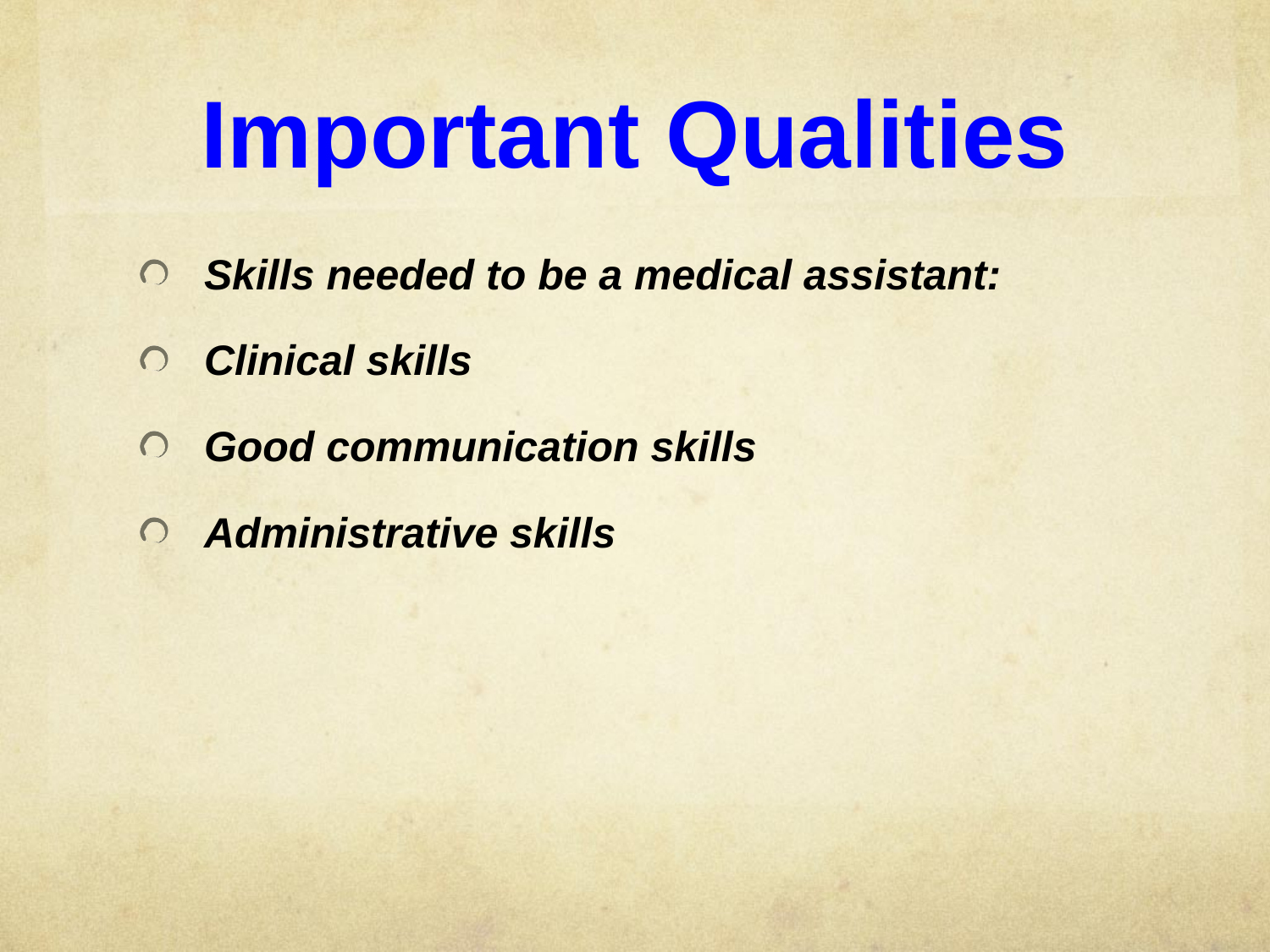

# Important Qualities
Skills needed to be a medical assistant:
Clinical skills
Good communication skills
Administrative skills